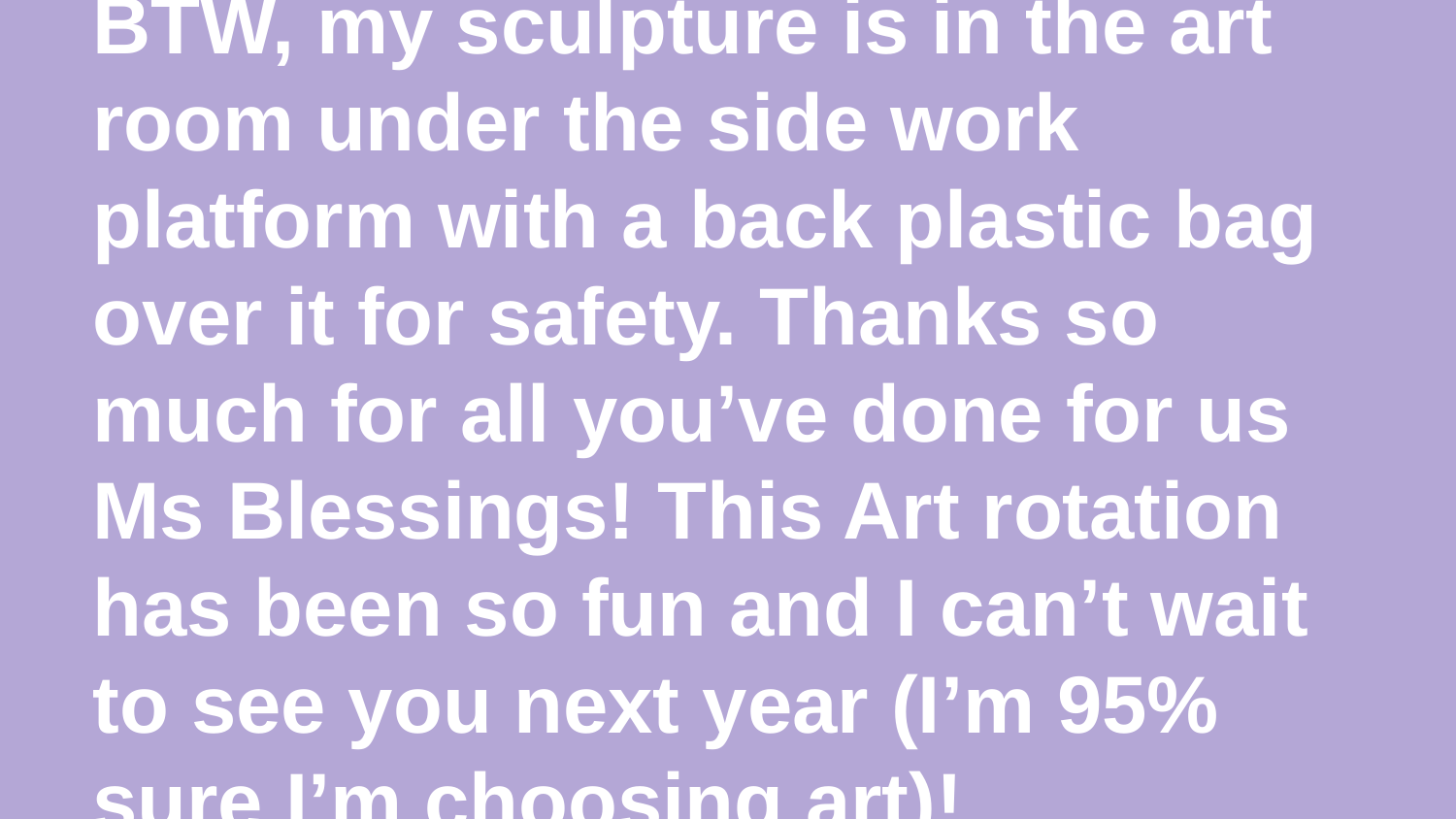

# BTW, my sculpture is in the art room under the side work platform with a back plastic bag over it for safety. Thanks so much for all you’ve done for us Ms Blessings! This Art rotation has been so fun and I can’t wait to see you next year (I’m 95% sure I’m choosing art)!